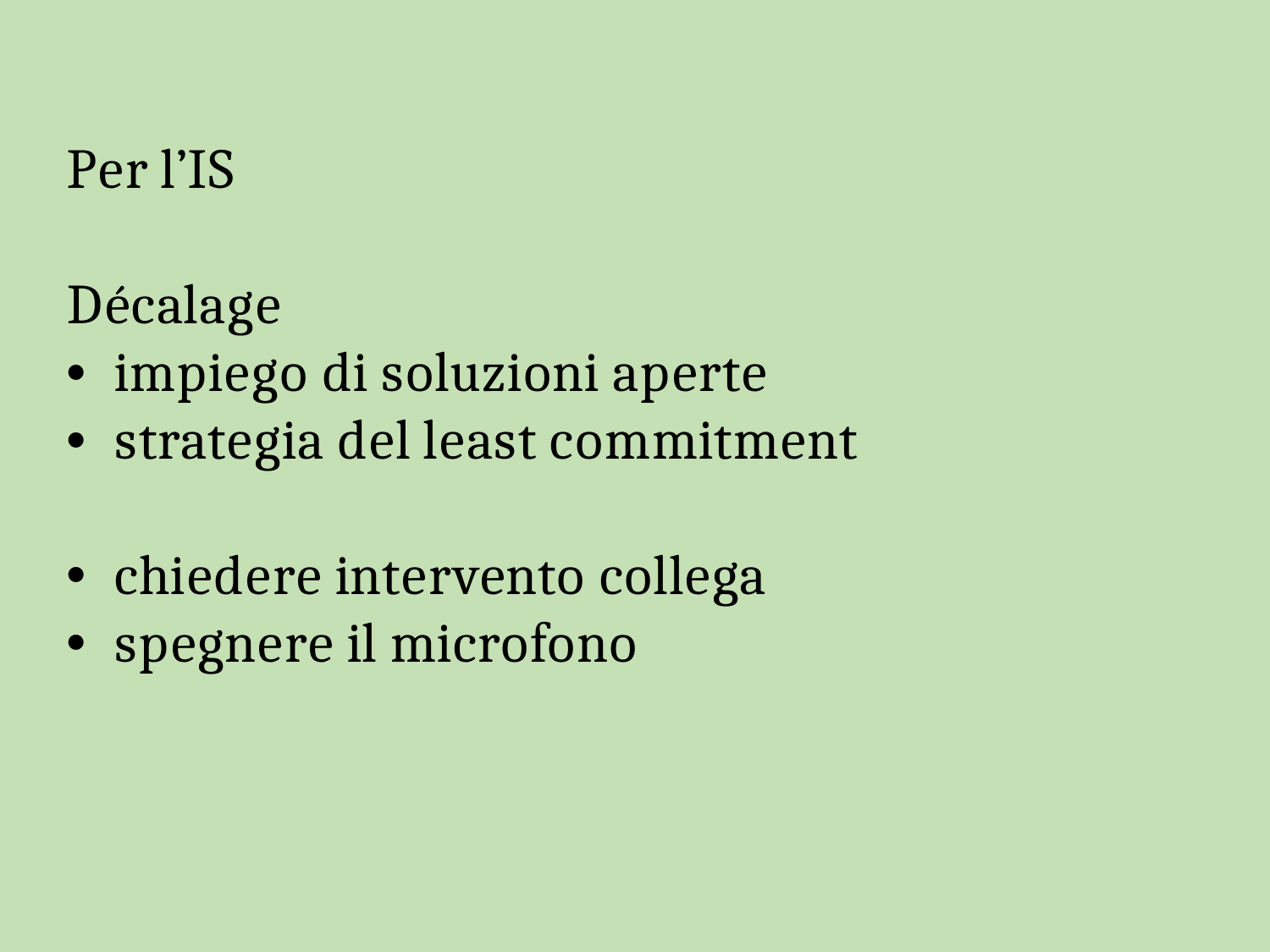

Per l’IS

Décalage
impiego di soluzioni aperte
strategia del least commitment

chiedere intervento collega
spegnere il microfono